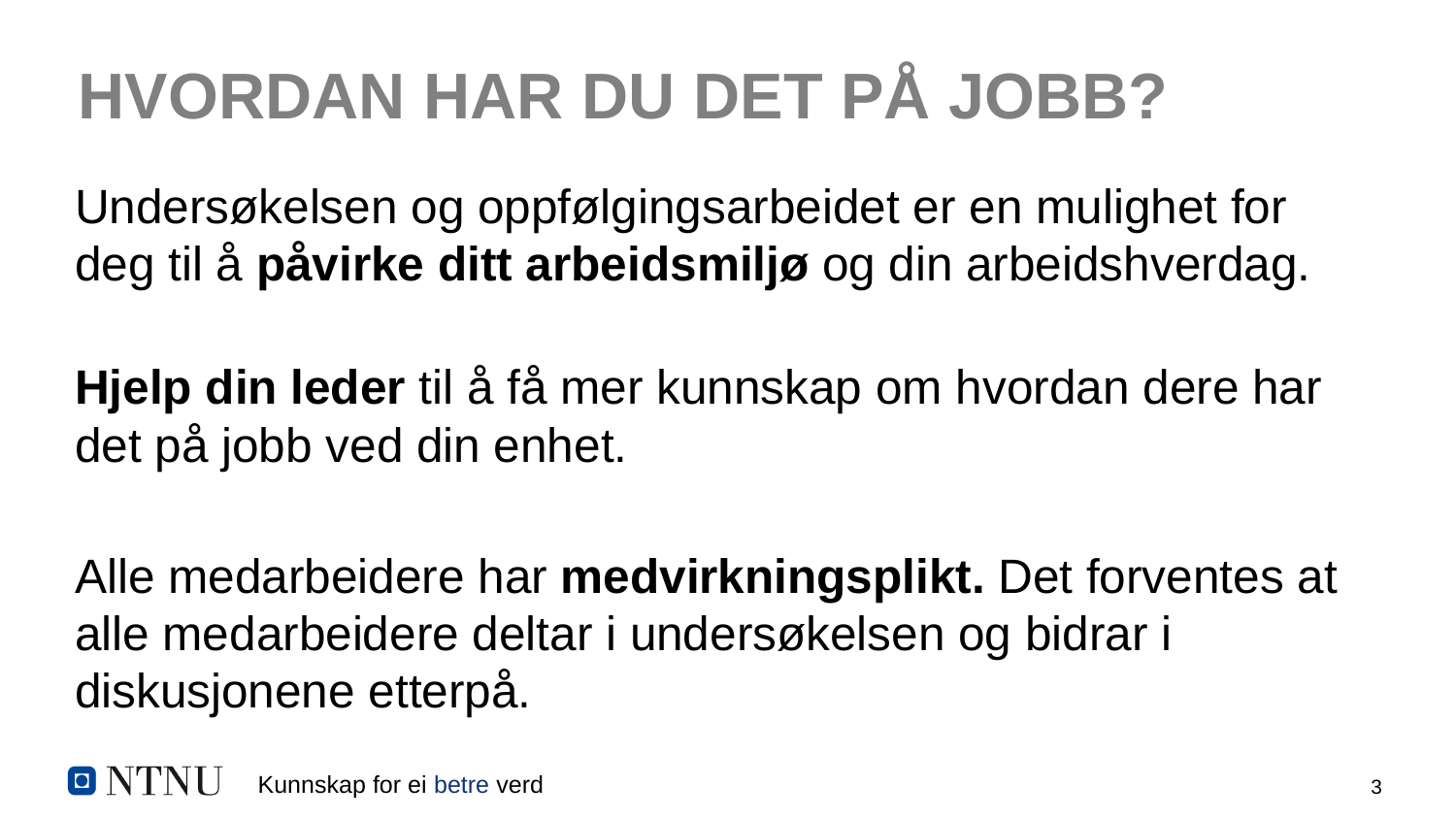

# HVORDAN HAR DU DET PÅ JOBB?
Undersøkelsen og oppfølgingsarbeidet er en mulighet for deg til å påvirke ditt arbeidsmiljø og din arbeidshverdag.

Hjelp din leder til å få mer kunnskap om hvordan dere har det på jobb ved din enhet.

Alle medarbeidere har medvirkningsplikt. Det forventes at alle medarbeidere deltar i undersøkelsen og bidrar i diskusjonene etterpå.